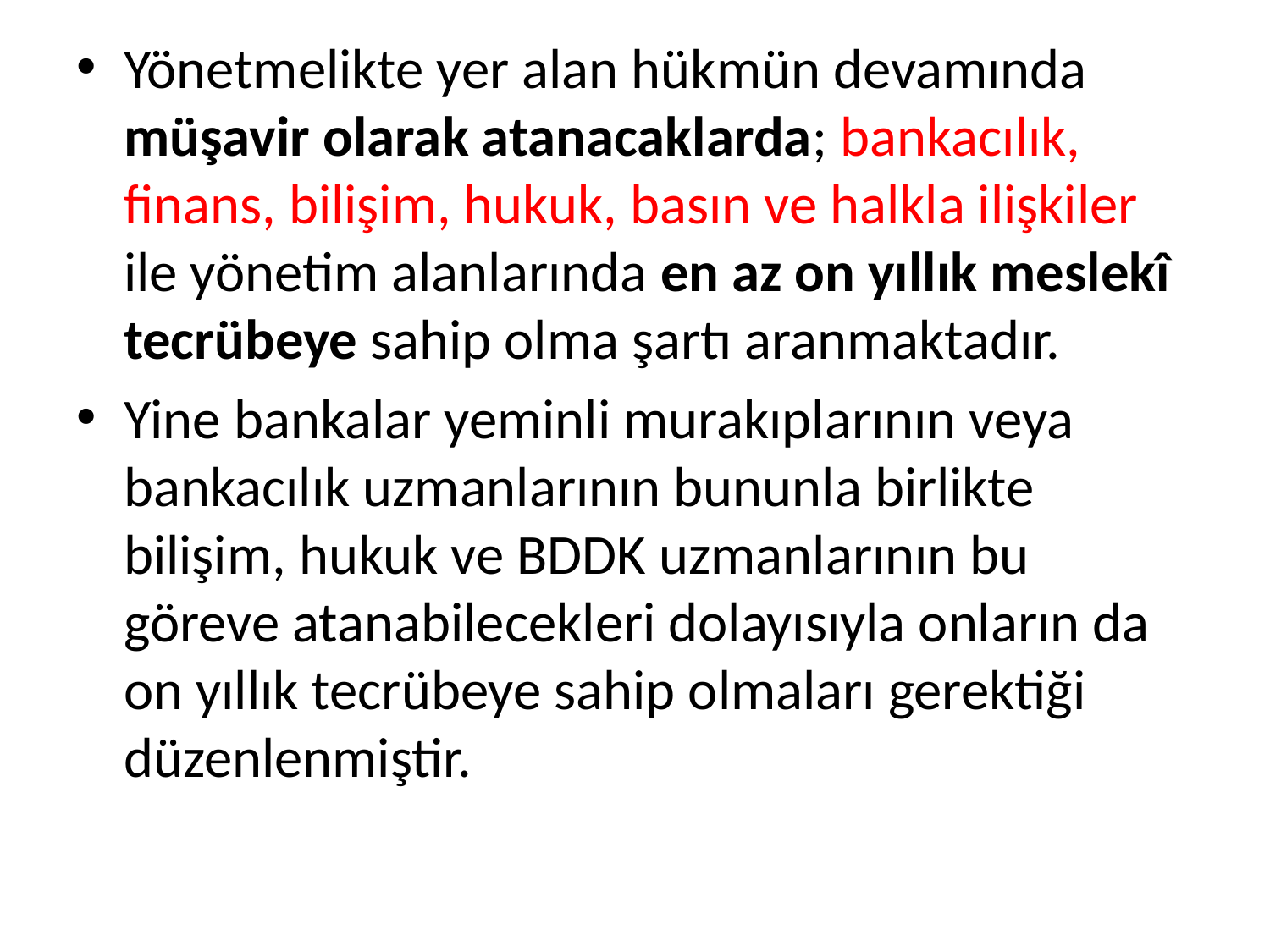

Yönetmelikte yer alan hükmün devamında müşavir olarak atanacaklarda; bankacılık, finans, bilişim, hukuk, basın ve halkla ilişkiler ile yönetim alanlarında en az on yıllık meslekî tecrübeye sahip olma şartı aranmaktadır.
Yine bankalar yeminli murakıplarının veya bankacılık uzmanlarının bununla birlikte bilişim, hukuk ve BDDK uzmanlarının bu göreve atanabilecekleri dolayısıyla onların da on yıllık tecrübeye sahip olmaları gerektiği düzenlenmiştir.